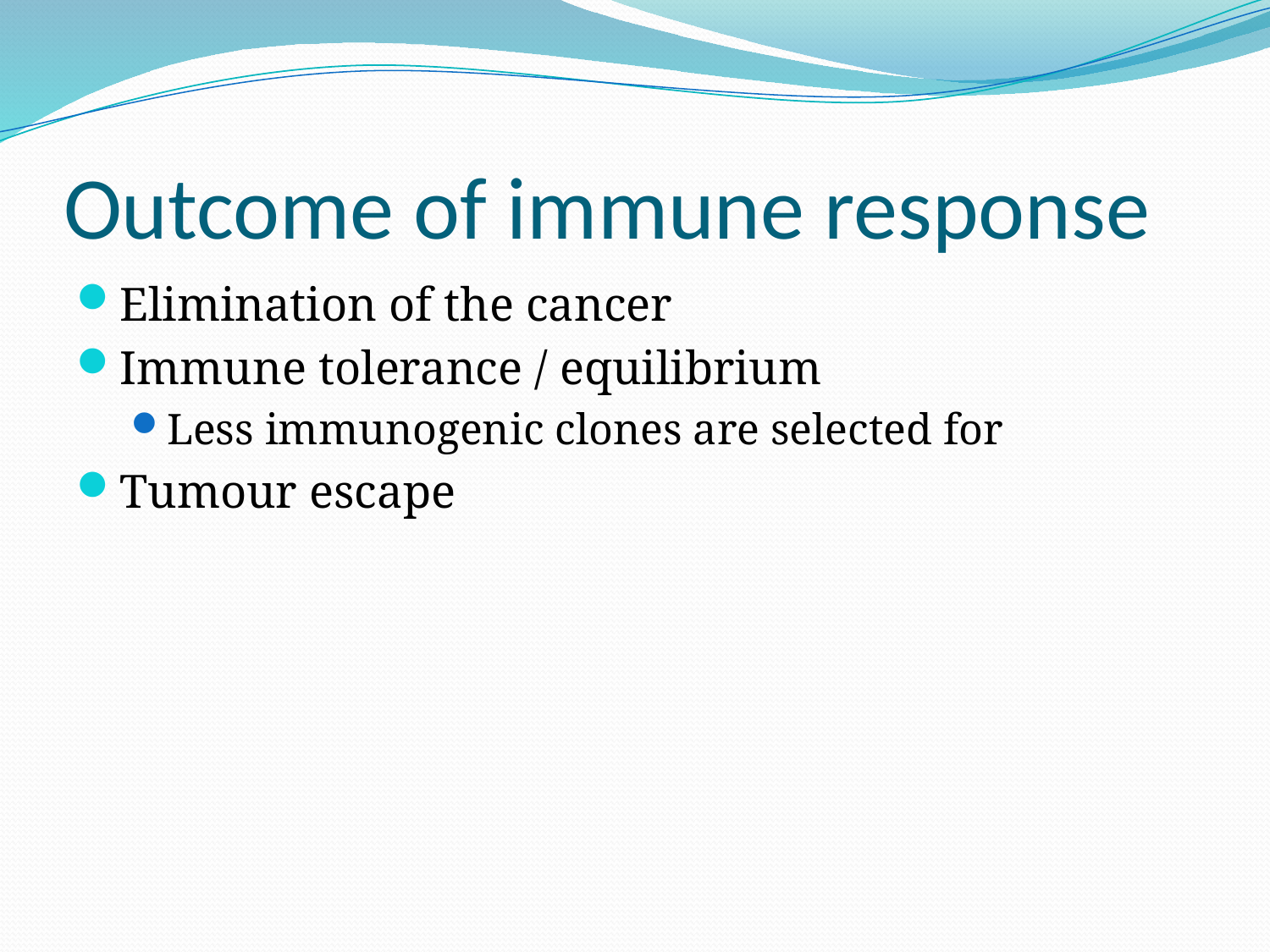

# Outcome of immune response
Elimination of the cancer
Immune tolerance / equilibrium
Less immunogenic clones are selected for
Tumour escape